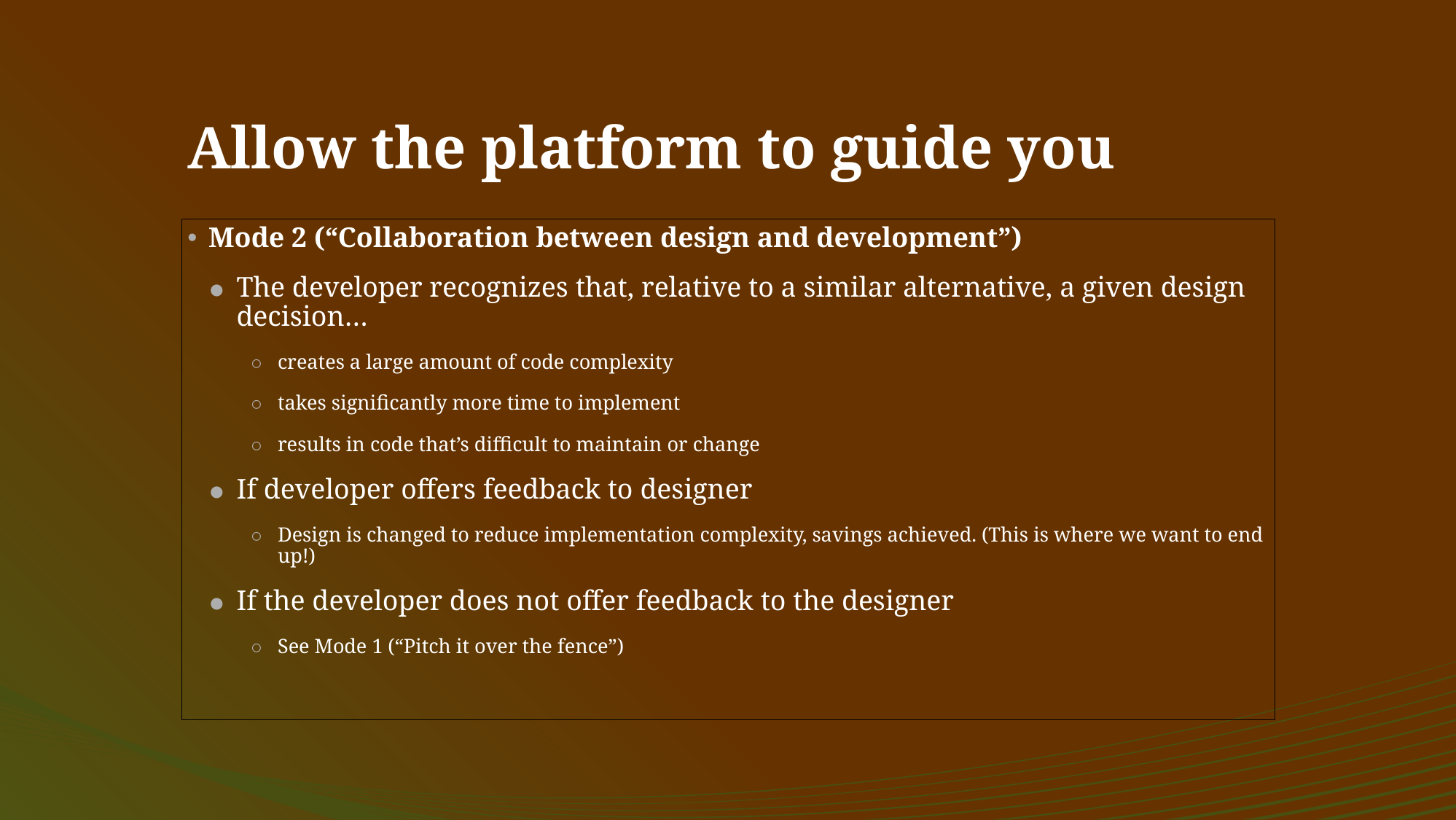

# Allow the platform to guide you
Mode 2 (“Collaboration between design and development”)
The developer recognizes that, relative to a similar alternative, a given design decision…
creates a large amount of code complexity
takes significantly more time to implement
results in code that’s difficult to maintain or change
If developer offers feedback to designer
Design is changed to reduce implementation complexity, savings achieved. (This is where we want to end up!)
If the developer does not offer feedback to the designer
See Mode 1 (“Pitch it over the fence”)